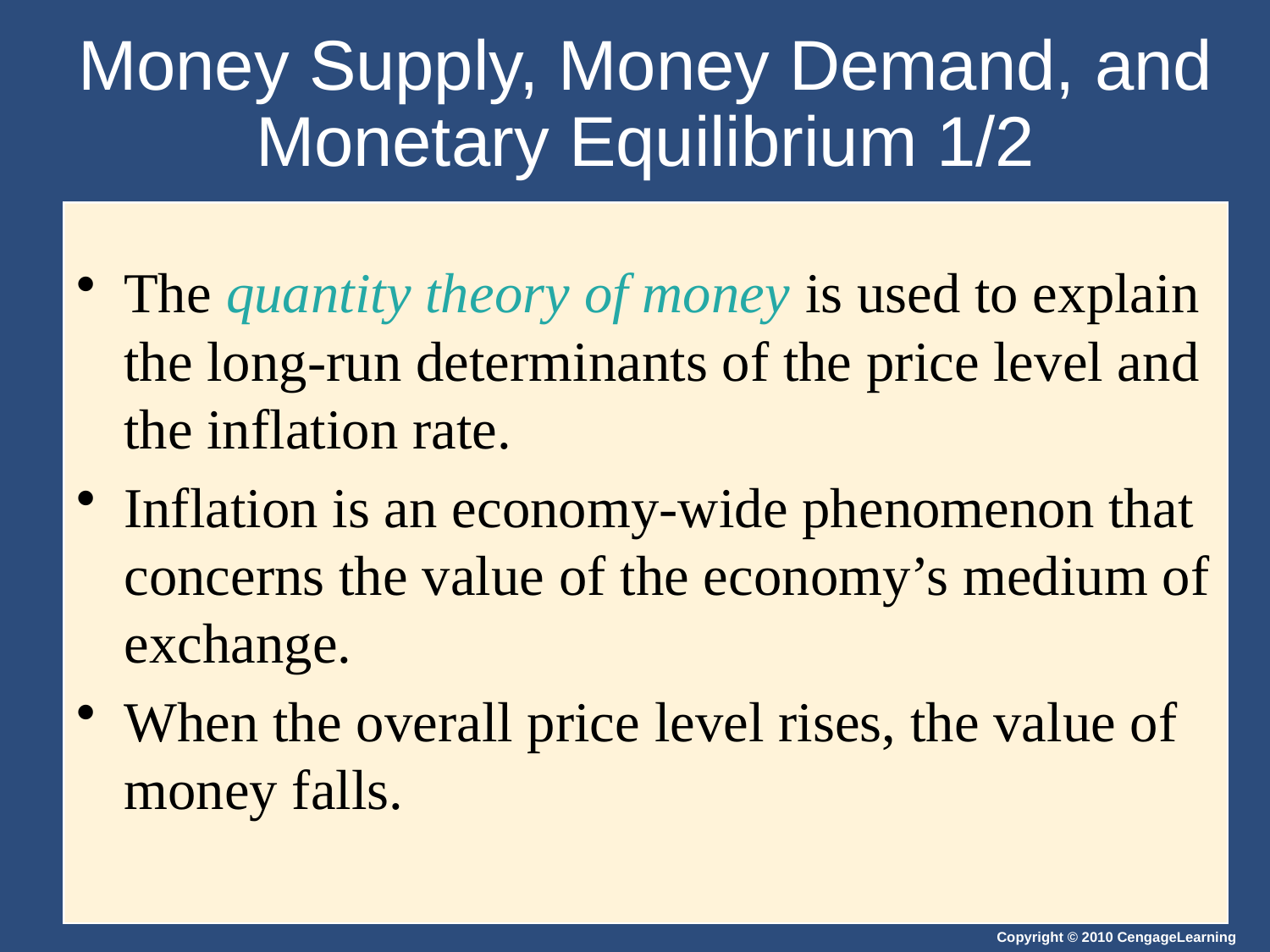

# Money Supply, Money Demand, and Monetary Equilibrium 1/2

The quantity theory of money is used to explain the long-run determinants of the price level and the inflation rate.
Inflation is an economy-wide phenomenon that concerns the value of the economy’s medium of exchange.
When the overall price level rises, the value of money falls.